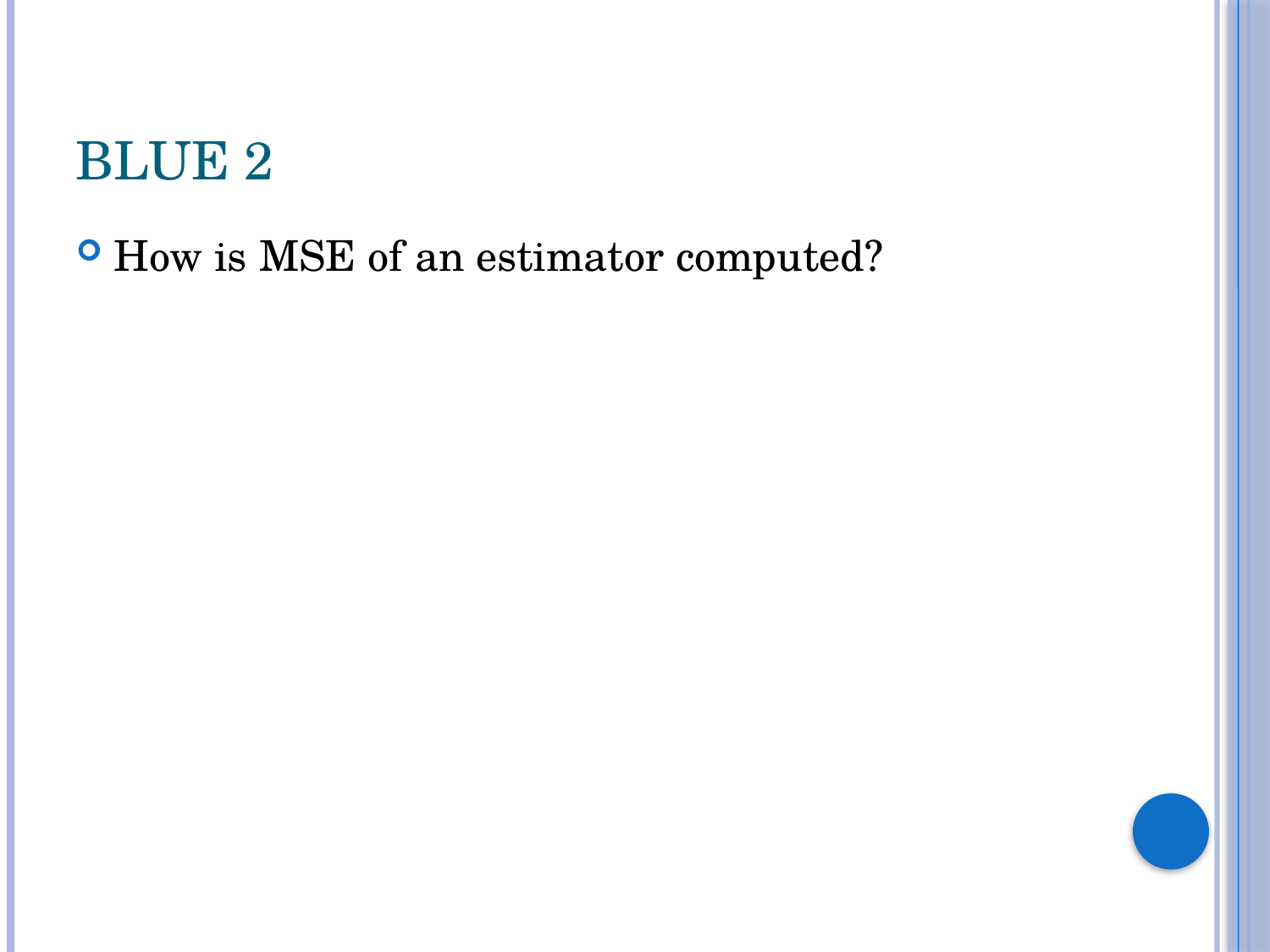

# Blue 2
How is MSE of an estimator computed?